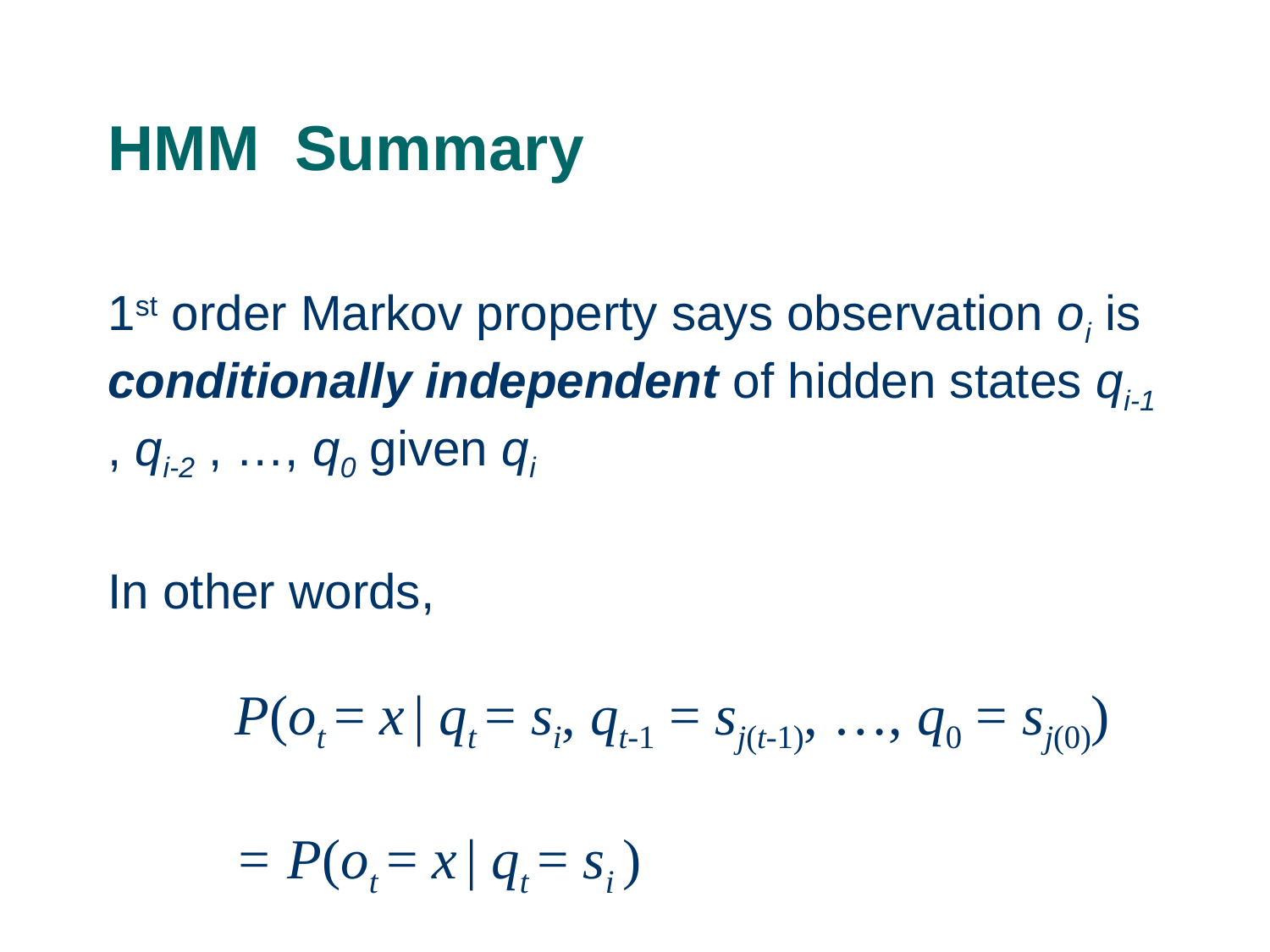

# HMM  Summary
1st order Markov property says observation oi is conditionally independent of hidden states qi-1 , qi-2 , …, q0 given qi

In other words,

	P(ot = x | qt = si, qt-1 = sj(t-1), …, q0 = sj(0))

	= P(ot = x | qt = si )